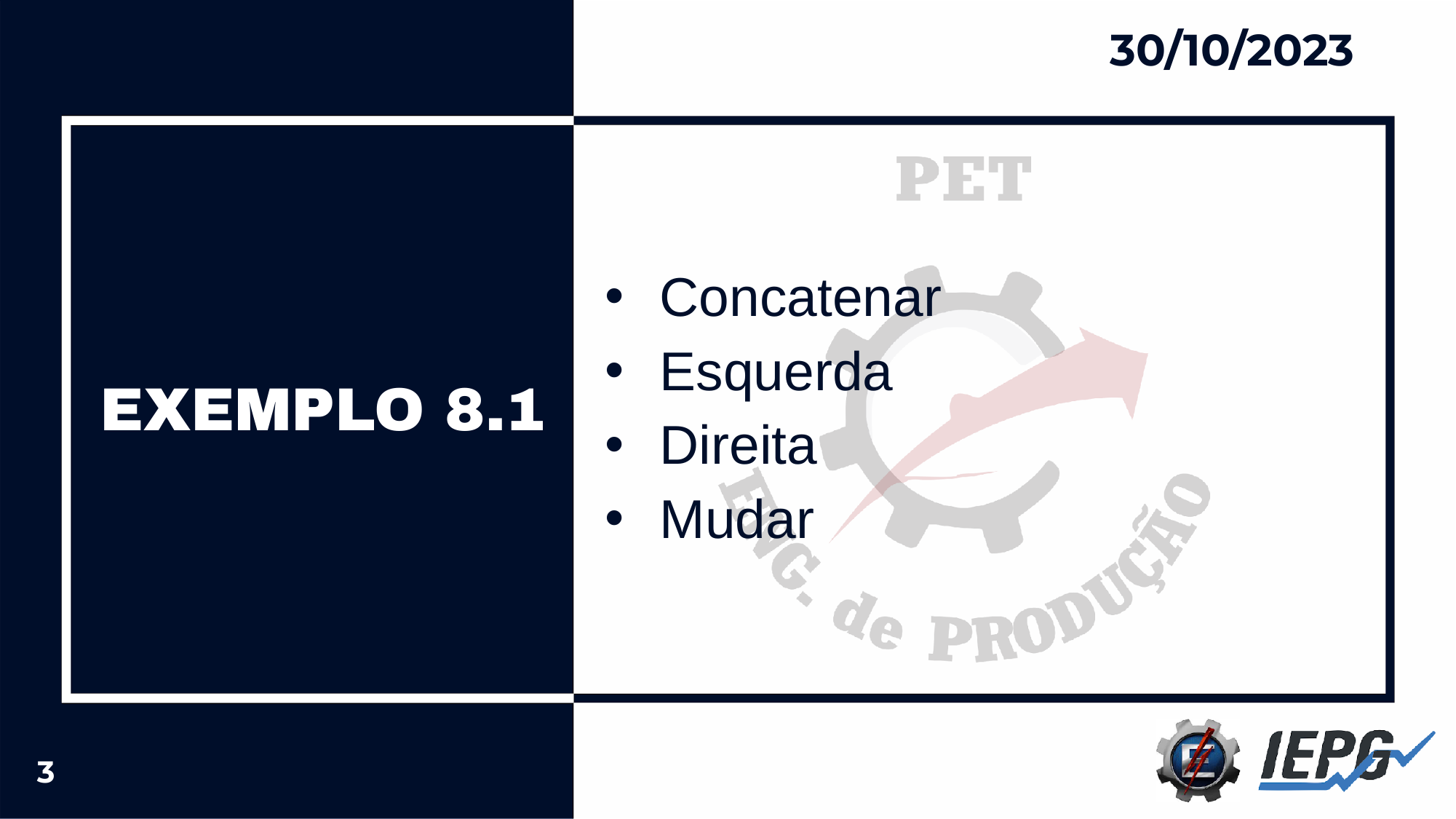

30/10/2023
Concatenar
Esquerda
Direita
Mudar
# EXEMPLO 8.1
3